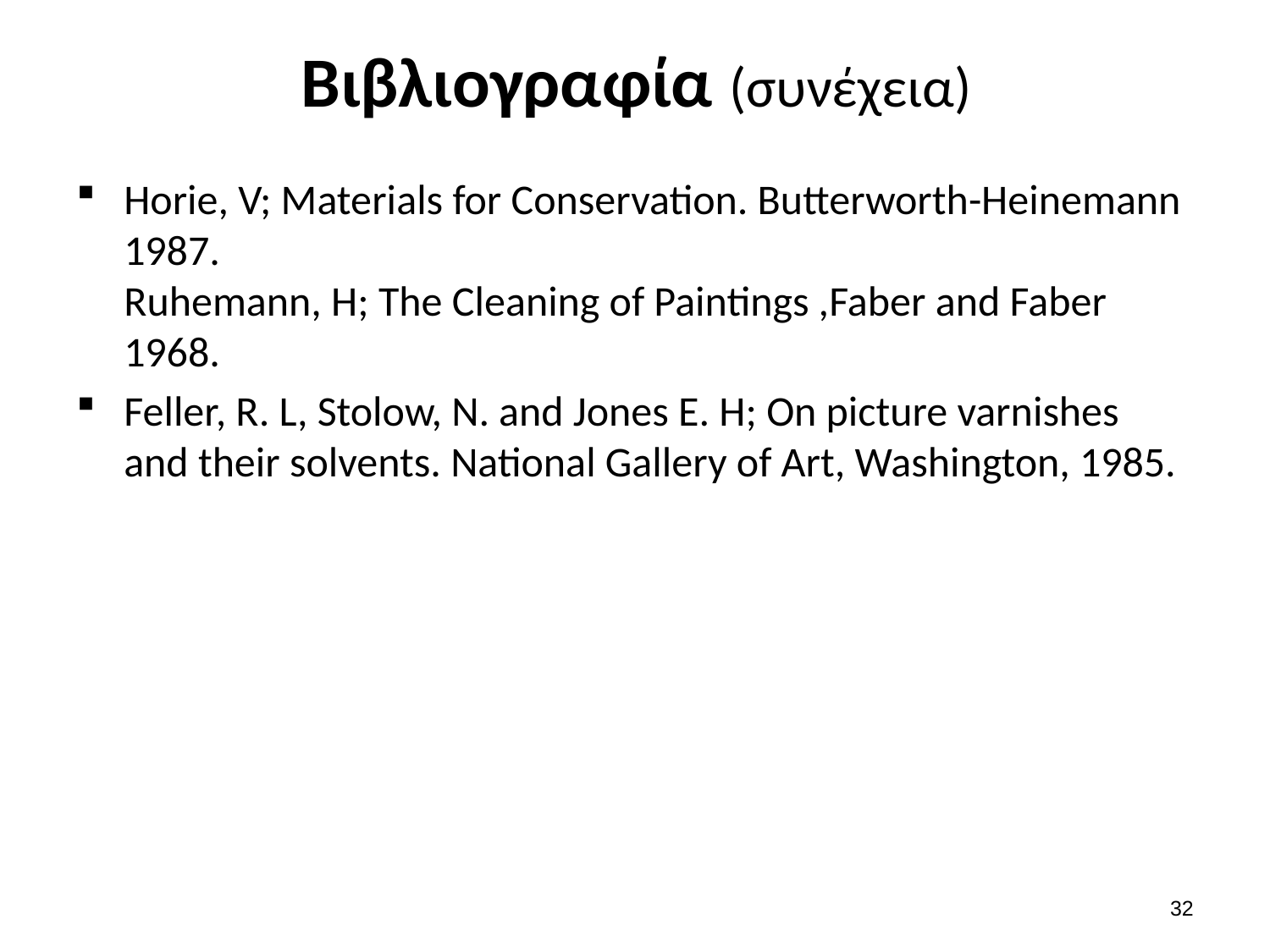

# Βιβλιογραφία (συνέχεια)
Horie, V; Materials for Conservation. Butterworth-Heinemann 1987.
Ruhemann, H; The Cleaning of Paintings ,Faber and Faber 1968.
Feller, R. L, Stolow, N. and Jones E. H; On picture varnishes and their solvents. National Gallery of Art, Washington, 1985.

32